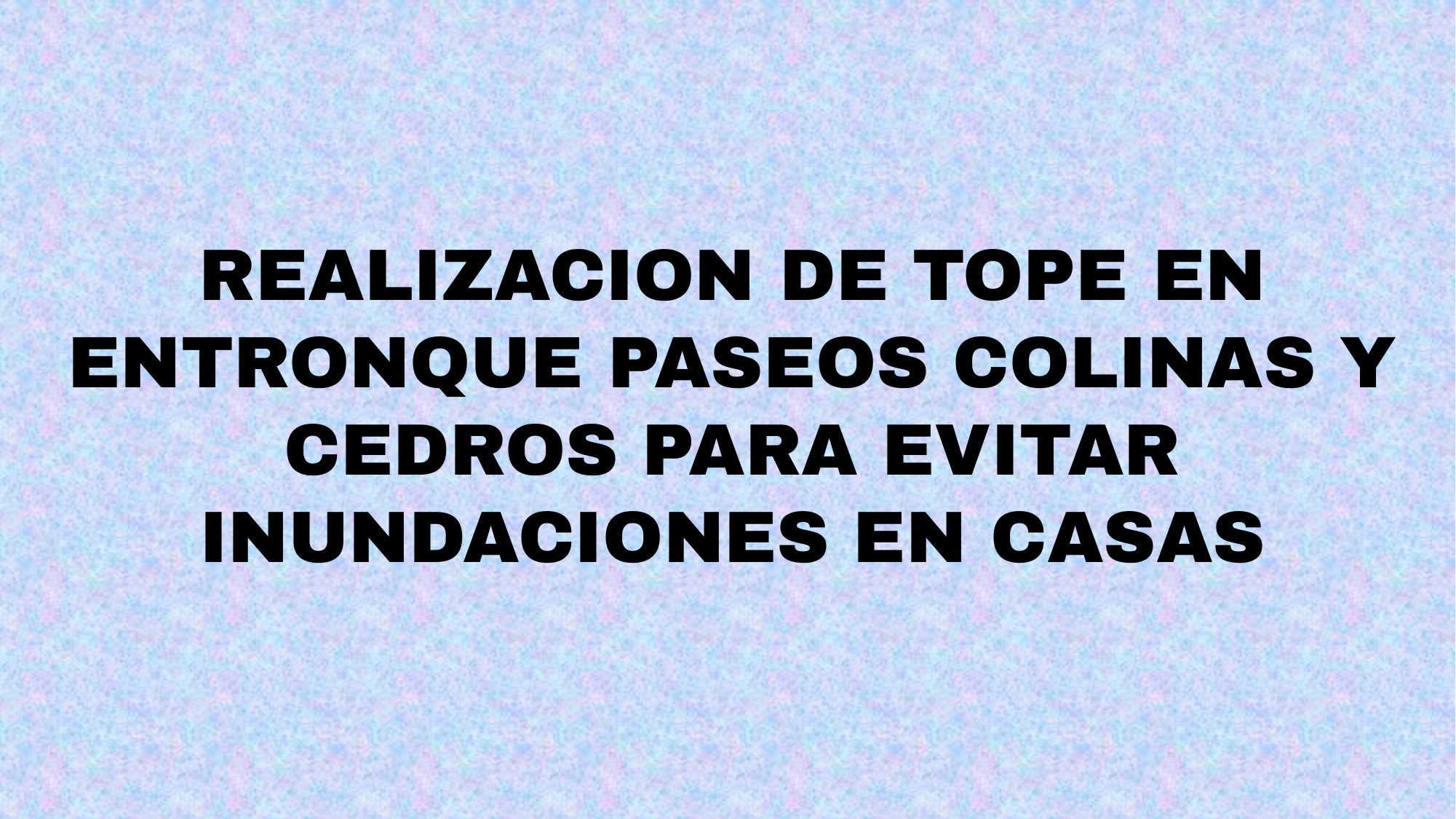

REALIZACION DE TOPE EN ENTRONQUE PASEOS COLINAS Y CEDROS PARA EVITAR INUNDACIONES EN CASAS